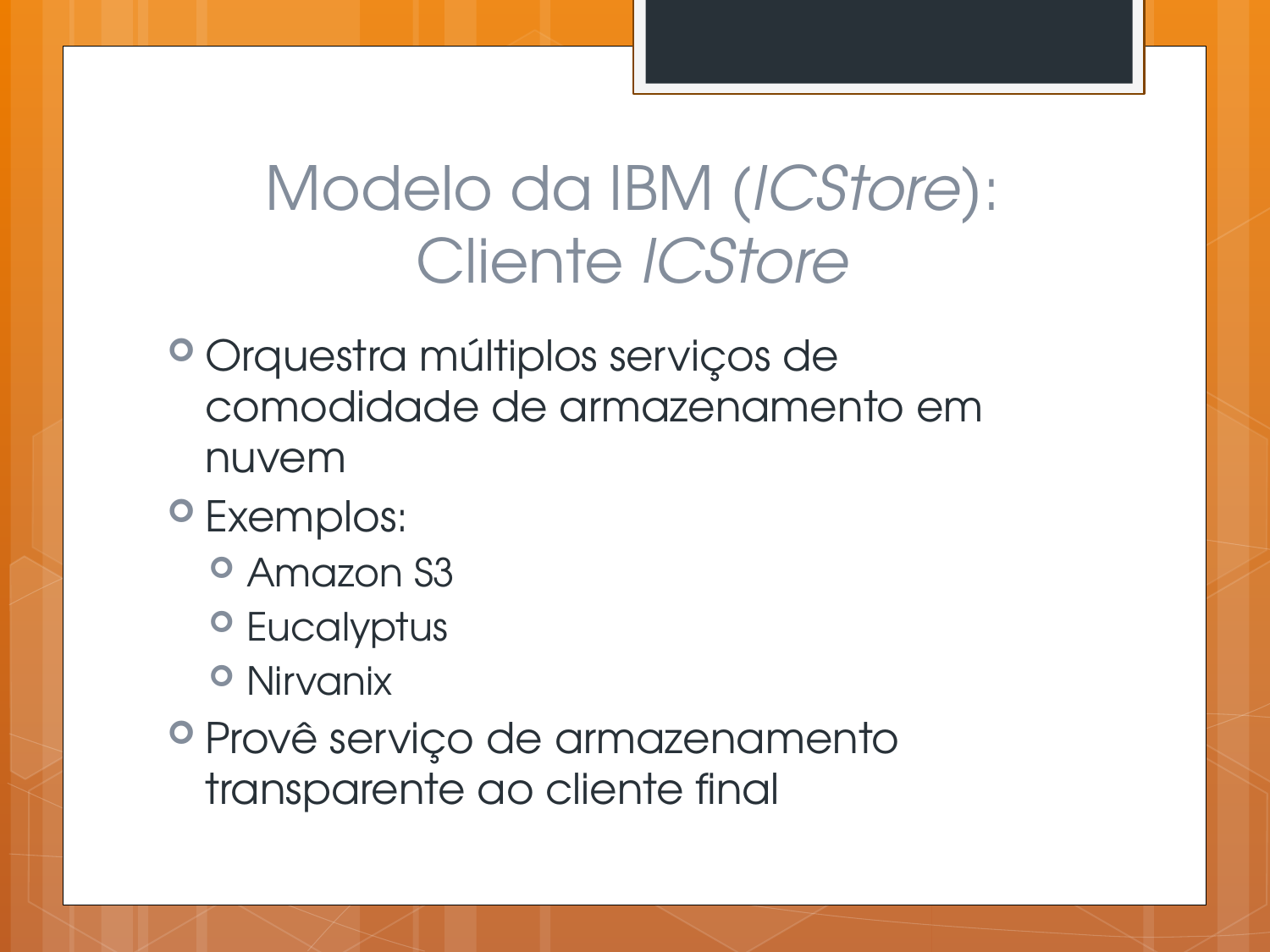

# Modelo da IBM (ICStore): Cliente ICStore
Orquestra múltiplos serviços de comodidade de armazenamento em nuvem
Exemplos:
Amazon S3
Eucalyptus
Nirvanix
Provê serviço de armazenamento transparente ao cliente final